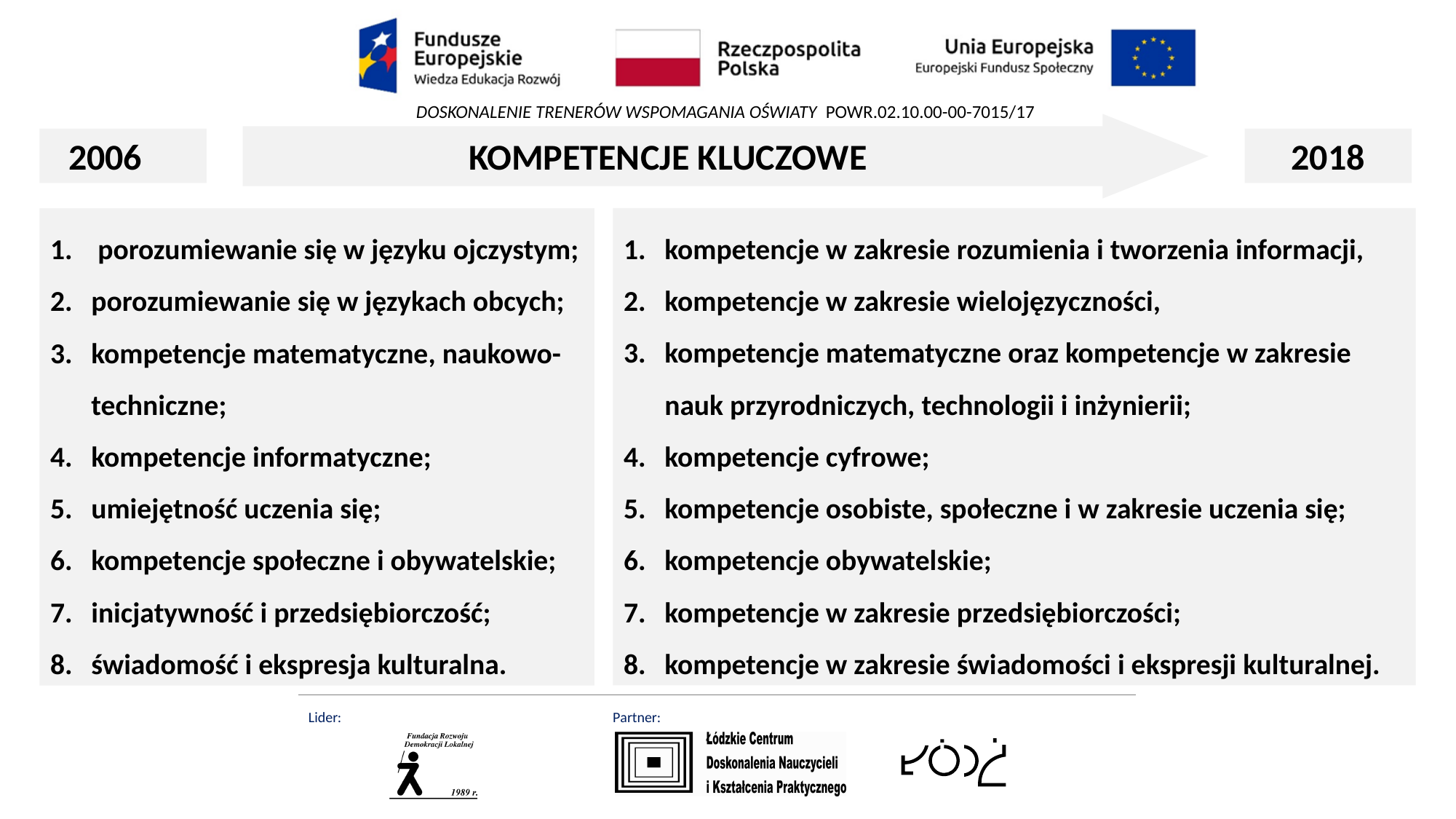

KOMPETENCJE KLUCZOWE
2018
2006
kompetencje w zakresie rozumienia i tworzenia informacji,
kompetencje w zakresie wielojęzyczności,
kompetencje matematyczne oraz kompetencje w zakresie nauk przyrodniczych, technologii i inżynierii;
kompetencje cyfrowe;
kompetencje osobiste, społeczne i w zakresie uczenia się;
kompetencje obywatelskie;
kompetencje w zakresie przedsiębiorczości;
kompetencje w zakresie świadomości i ekspresji kulturalnej.
 porozumiewanie się w języku ojczystym;
porozumiewanie się w językach obcych;
kompetencje matematyczne, naukowo-techniczne;
kompetencje informatyczne;
umiejętność uczenia się;
kompetencje społeczne i obywatelskie;
inicjatywność i przedsiębiorczość;
świadomość i ekspresja kulturalna.